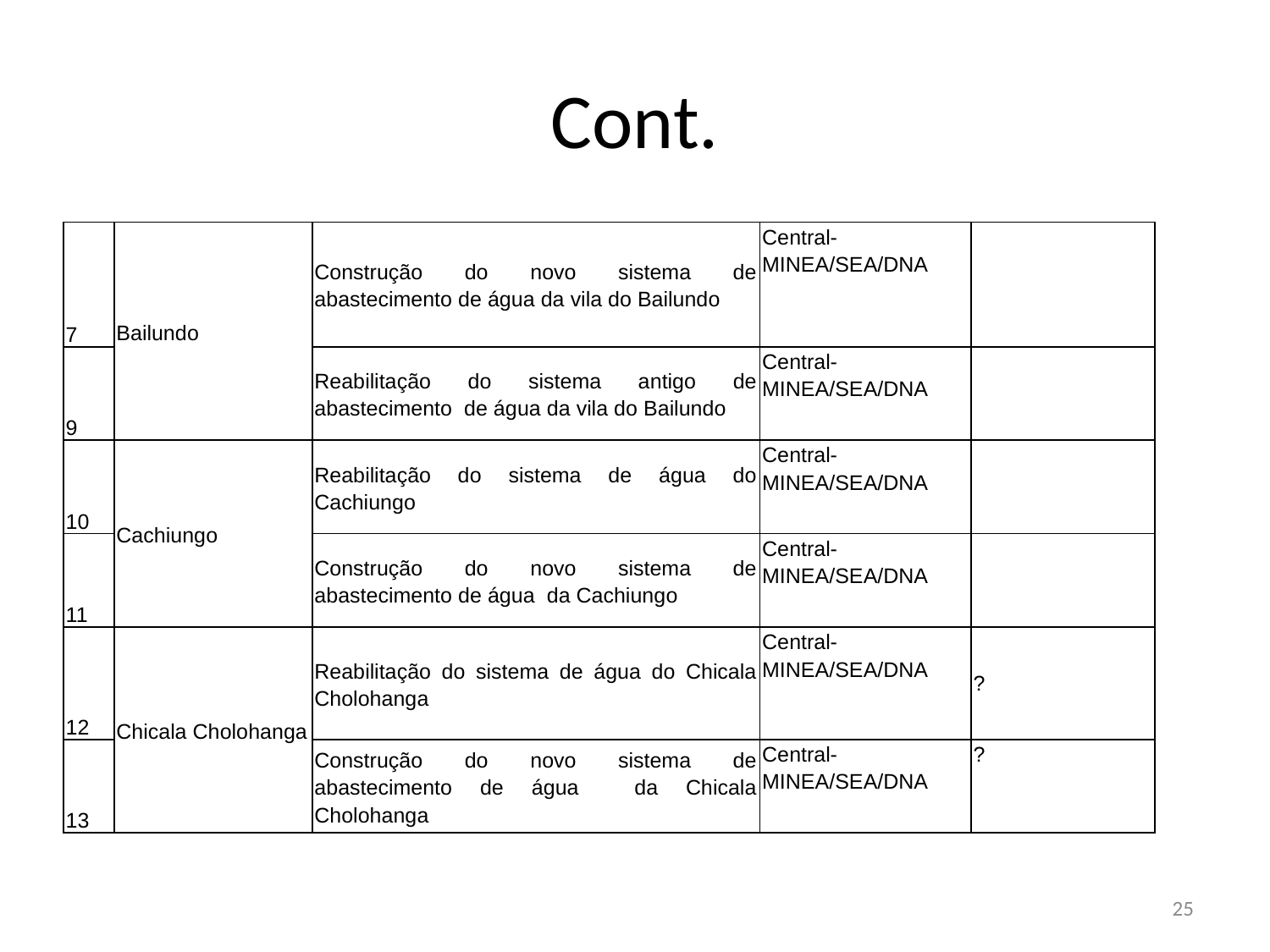

# Cont.
| 7 | Bailundo | Construção do novo sistema de abastecimento de água da vila do Bailundo | Central- MINEA/SEA/DNA |  |
| --- | --- | --- | --- | --- |
| 9 |  | Reabilitação do sistema antigo de abastecimento de água da vila do Bailundo | Central- MINEA/SEA/DNA |  |
| 10 | Cachiungo | Reabilitação do sistema de água do Cachiungo | Central- MINEA/SEA/DNA |  |
| 11 |  | Construção do novo sistema de abastecimento de água da Cachiungo | Central- MINEA/SEA/DNA |  |
| 12 | Chicala Cholohanga | Reabilitação do sistema de água do Chicala Cholohanga | Central- MINEA/SEA/DNA | ? |
| 13 |  | Construção do novo sistema de abastecimento de água da Chicala Cholohanga | Central- MINEA/SEA/DNA | ? |
25